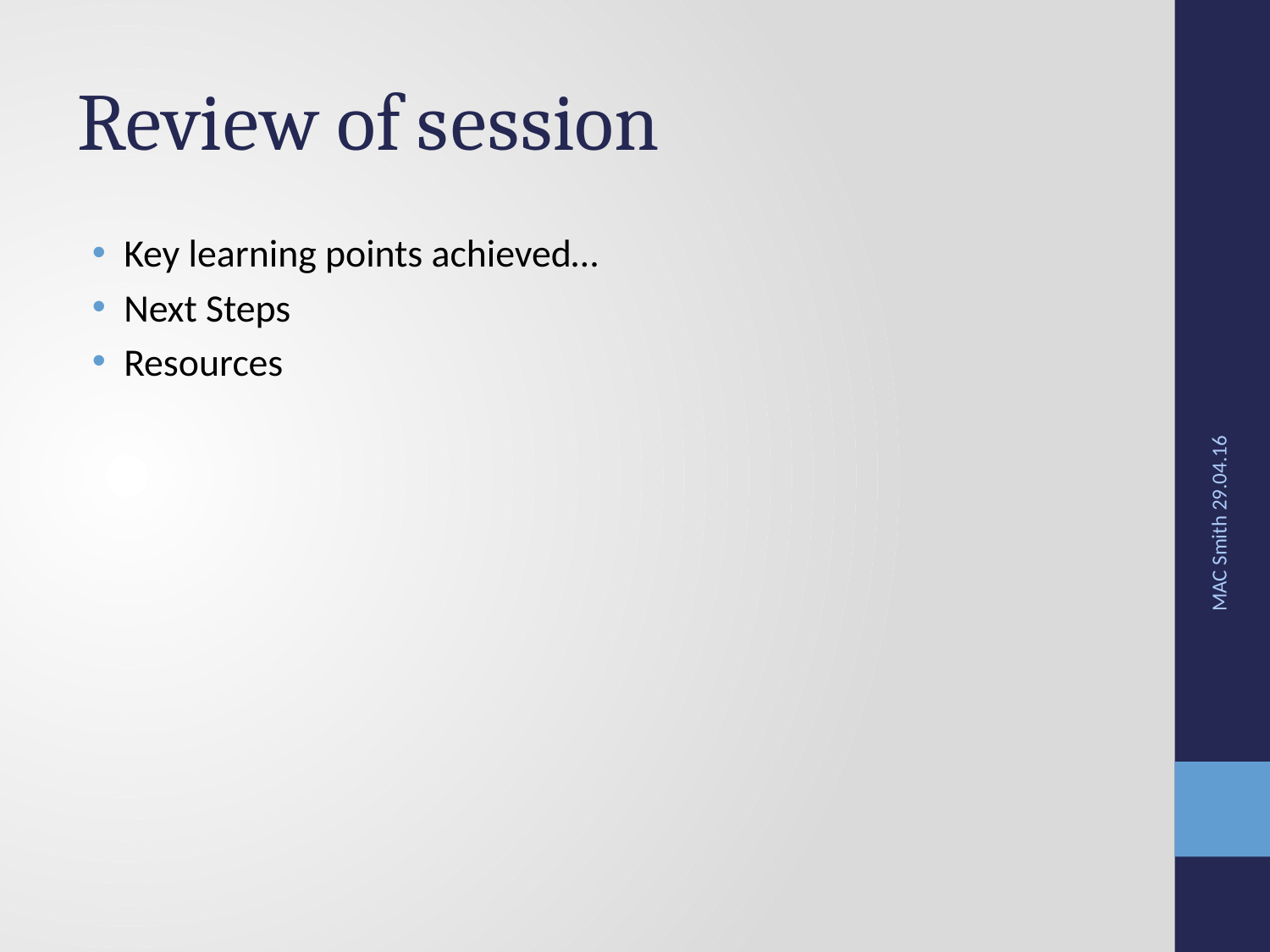

# Review of session
Key learning points achieved…
Next Steps
Resources
MAC Smith 29.04.16